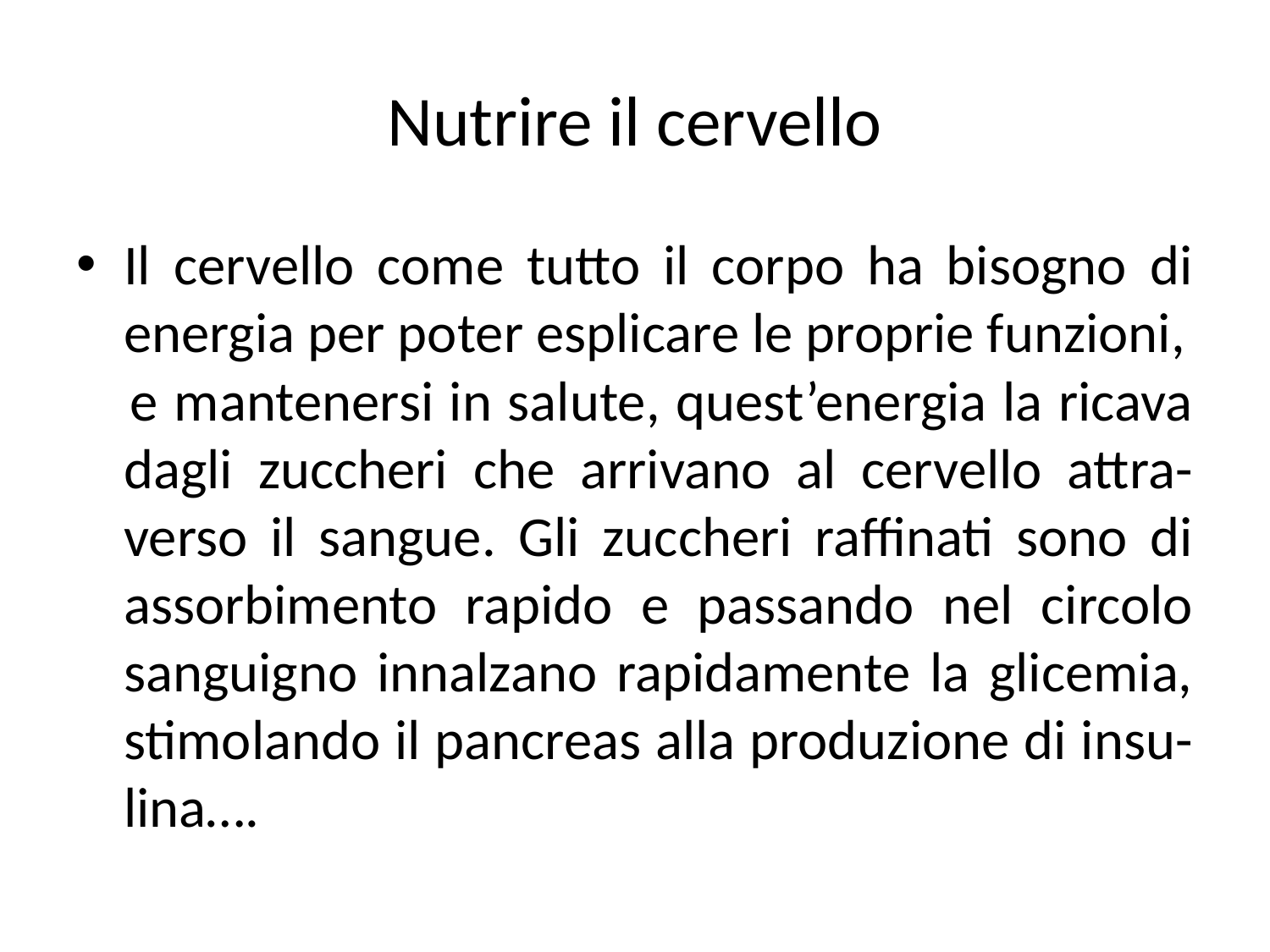

# Nutrire il cervello
Il cervello come tutto il corpo ha bisogno di energia per poter esplicare le proprie funzioni,
  	e mantenersi in salute, quest’energia la ricava dagli zuccheri che arrivano al cervello attra- verso il sangue. Gli zuccheri raffinati sono di assorbimento rapido e passando nel circolo sanguigno innalzano rapidamente la glicemia, stimolando il pancreas alla produzione di insu- lina….